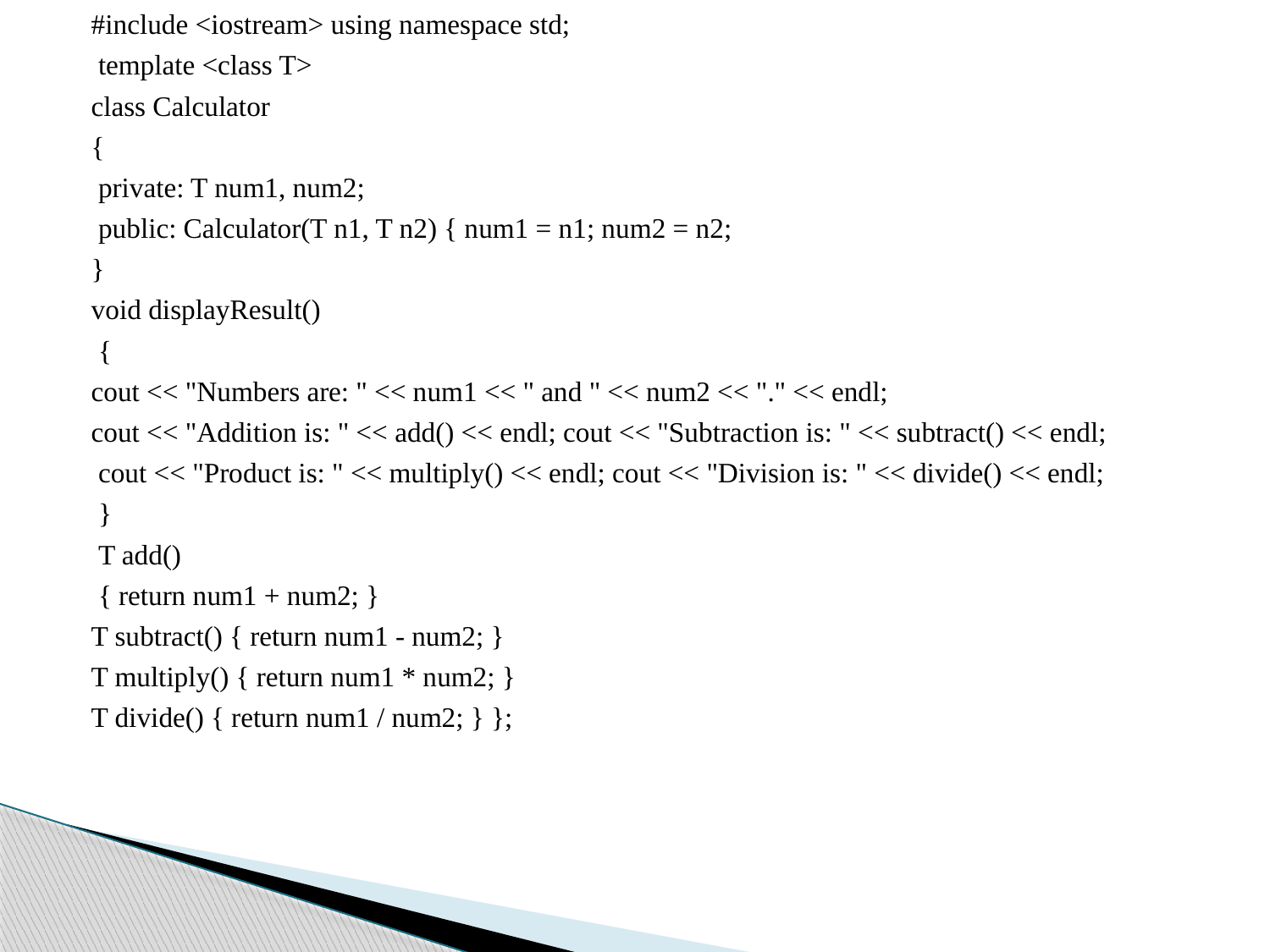

#include <iostream> using namespace std;
 template <class T>
class Calculator
{
 private: T num1, num2;
 public: Calculator(T n1, T n2) { num1 = n1; num2 = n2;
}
void displayResult()
 {
cout << "Numbers are: " << num1 << " and " << num2 << "." << endl;
cout << "Addition is: " << add() << endl; cout << "Subtraction is: " << subtract() << endl;
 cout << "Product is: " << multiply() << endl; cout << "Division is: " << divide() << endl;
 }
 T add()
 { return num1 + num2; }
T subtract() { return num1 - num2; }
T multiply() { return num1 * num2; }
T divide() { return num1 / num2; } };